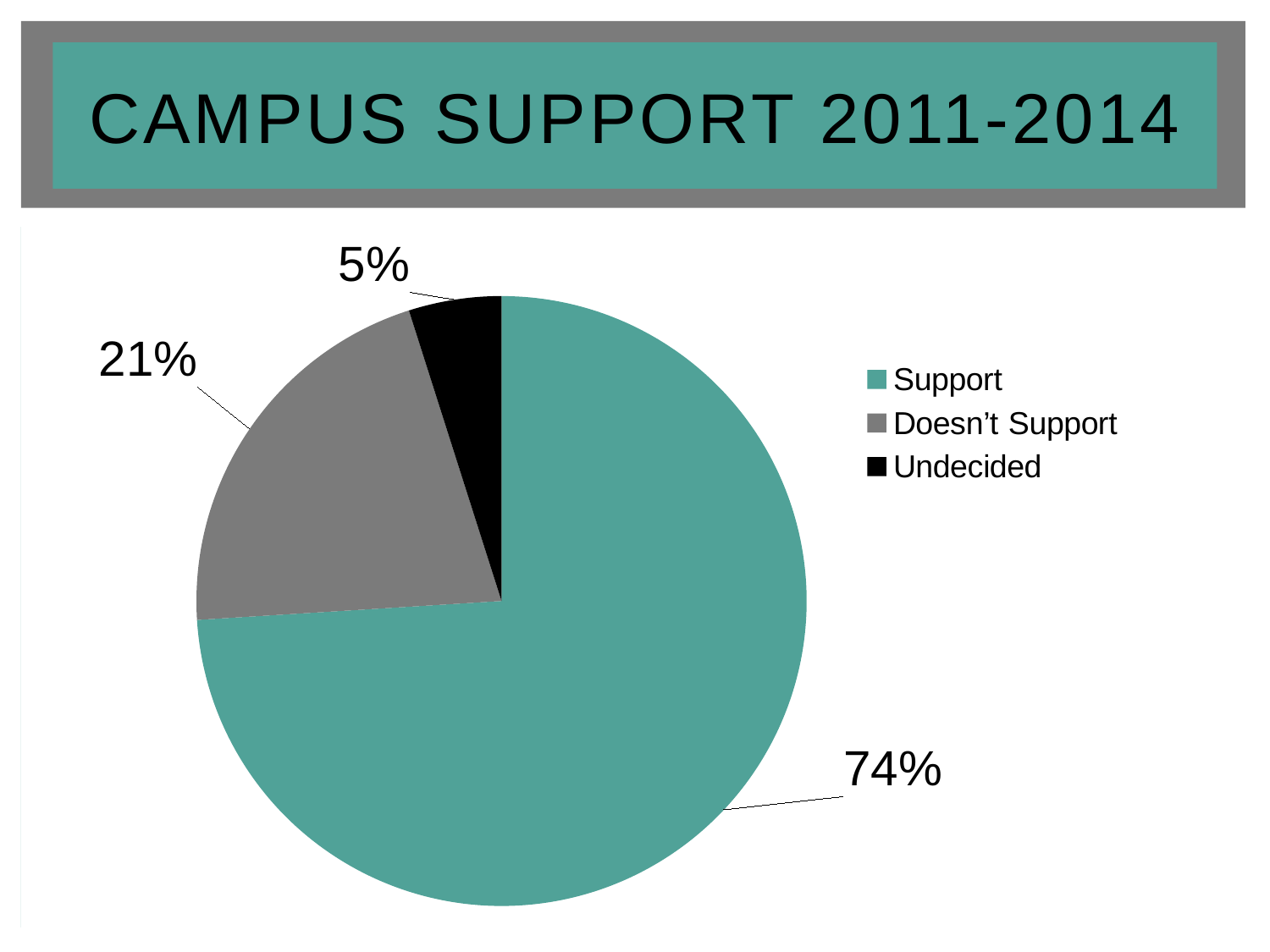

# campus support 2011-2014

### Chart

| Category | Sales |
|---|---|
| Support  | 618.0 |
| Doesn’t Support | 176.0 |
| Undecided | 41.0 |